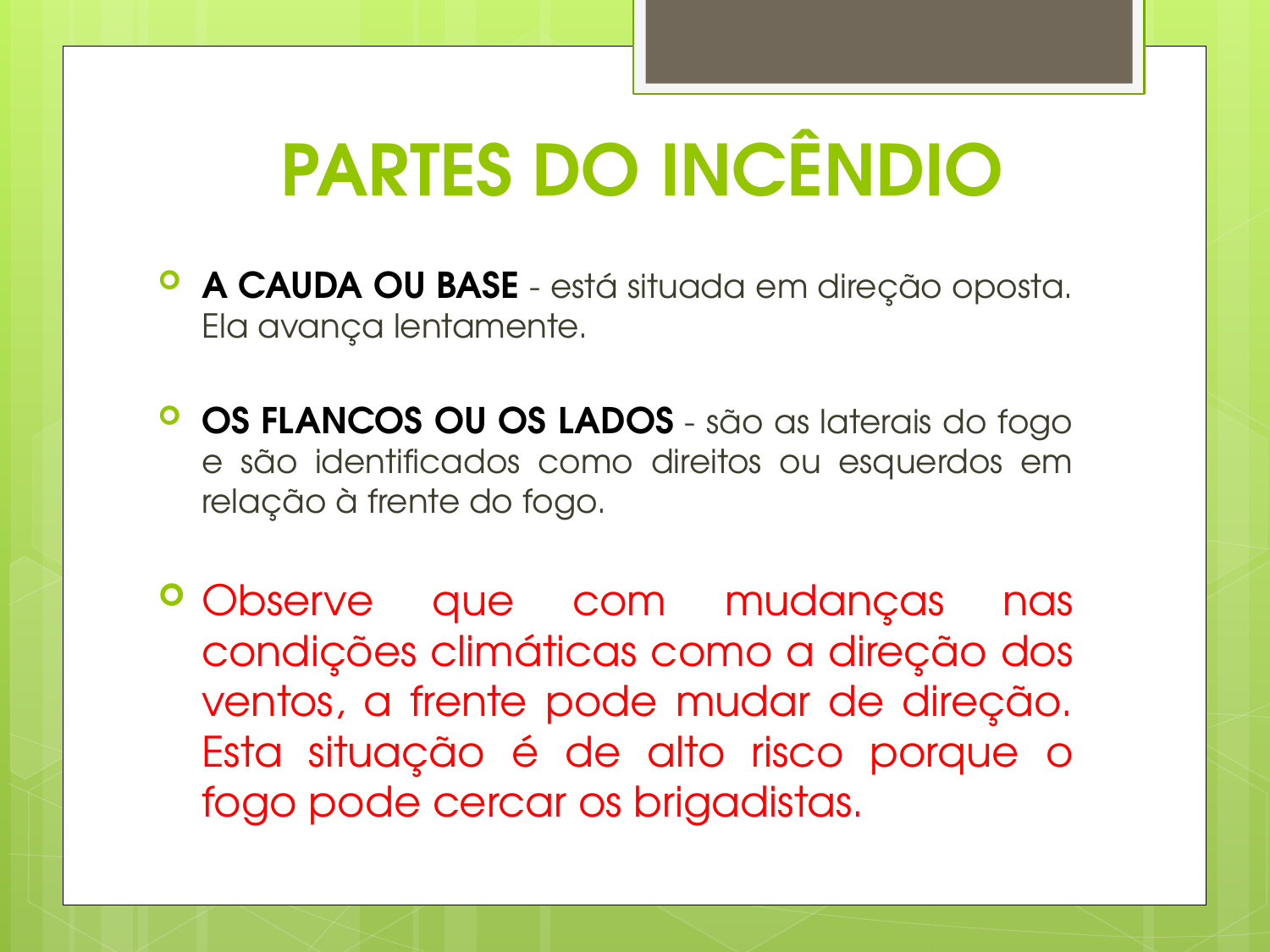

# PARTES DO INCÊNDIO
A CAUDA OU BASE - está situada em direção oposta. Ela avança lentamente.

OS FLANCOS OU OS LADOS - são as laterais do fogo e são identificados como direitos ou esquerdos em relação à frente do fogo.

Observe que com mudanças nas condições climáticas como a direção dos ventos, a frente pode mudar de direção. Esta situação é de alto risco porque o fogo pode cercar os brigadistas.